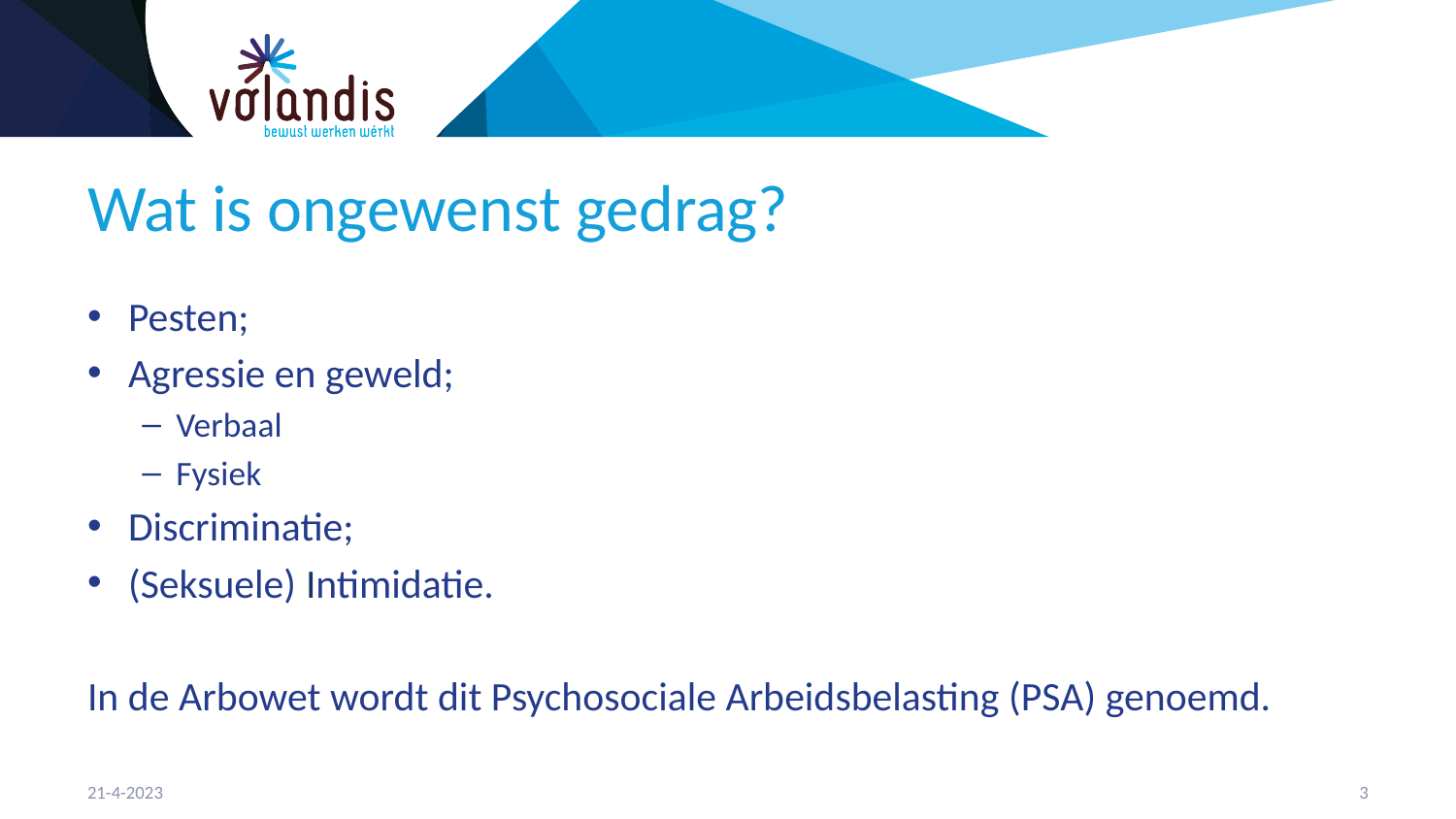

# Wat is ongewenst gedrag?
Pesten;
Agressie en geweld;
Verbaal
Fysiek
Discriminatie;
(Seksuele) Intimidatie.

In de Arbowet wordt dit Psychosociale Arbeidsbelasting (PSA) genoemd.

21-4-2023
3